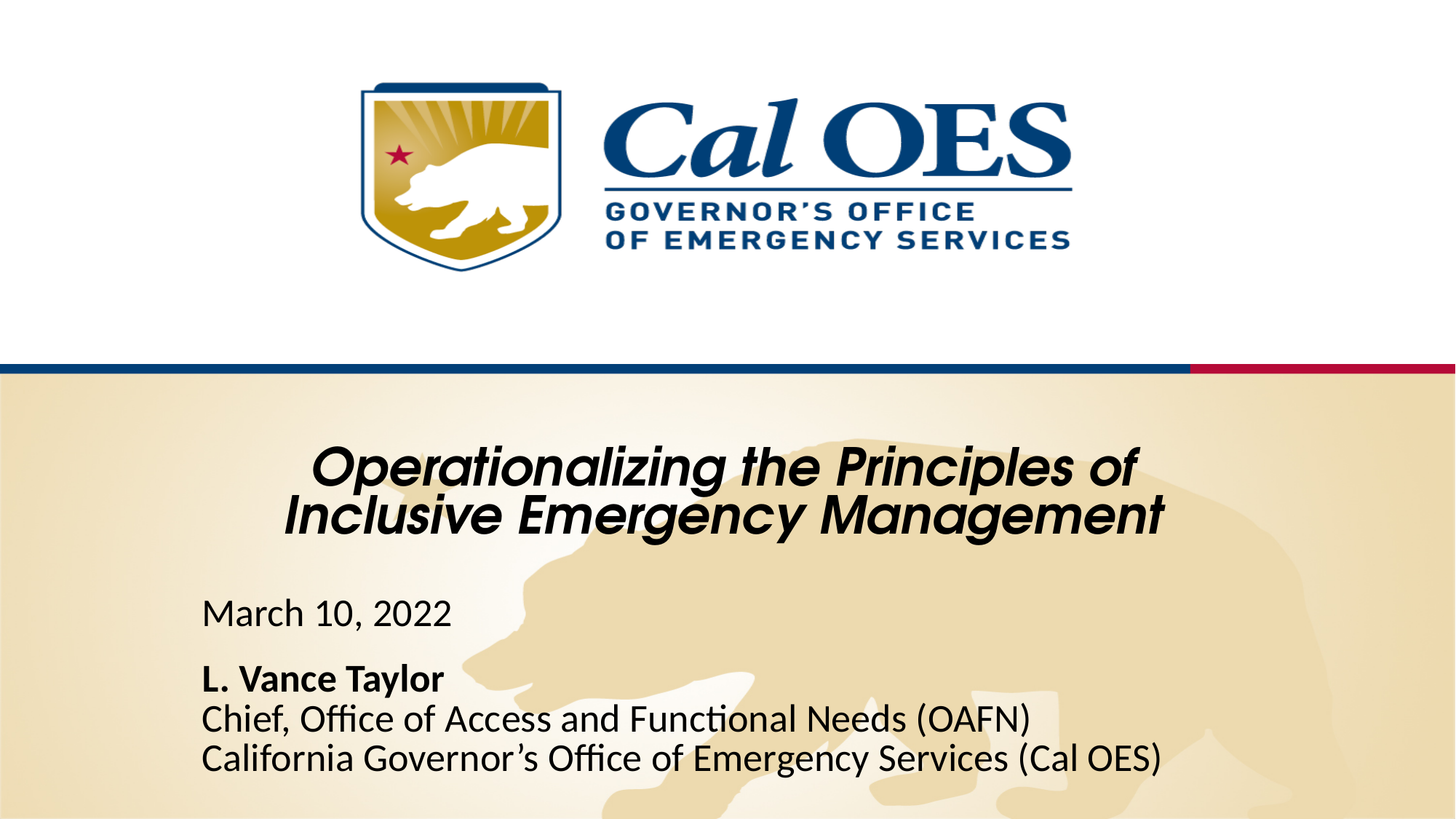

# Operationalizing the Principles of Inclusive Emergency Management
March 10, 2022
L. Vance Taylor
Chief, Office of Access and Functional Needs (OAFN)
California Governor’s Office of Emergency Services (Cal OES)